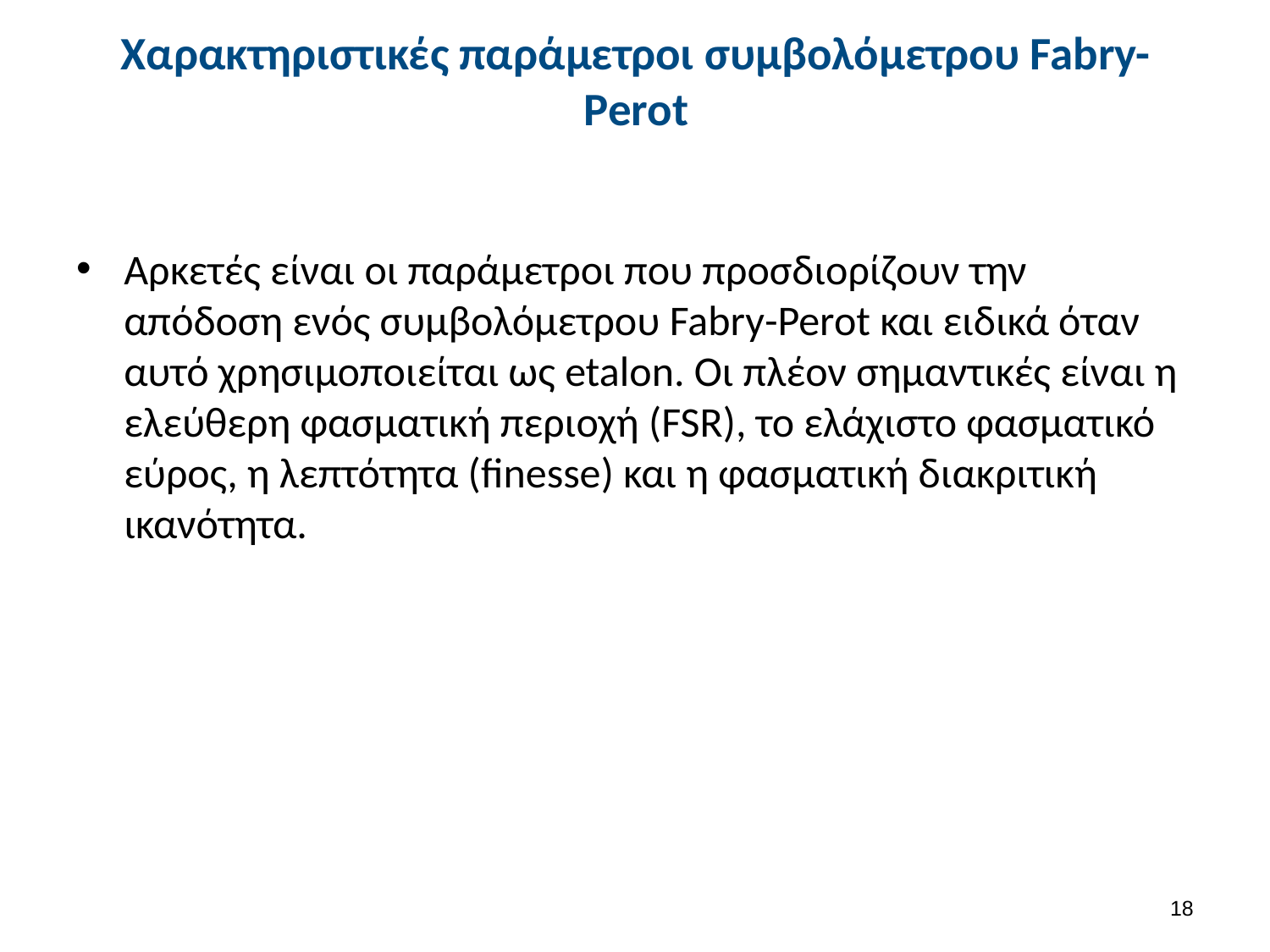

# Χαρακτηριστικές παράμετροι συμβολόμετρου Fabry-Perot
Αρκετές είναι οι παράμετροι που προσδιορίζουν την απόδοση ενός συμβολόμετρου Fabry-Perot και ειδικά όταν αυτό χρησιμοποιείται ως etalon. Οι πλέον σημαντικές είναι η ελεύθερη φασματική περιοχή (FSR), το ελάχιστο φασματικό εύρος, η λεπτότητα (finesse) και η φασματική διακριτική ικανότητα.

18